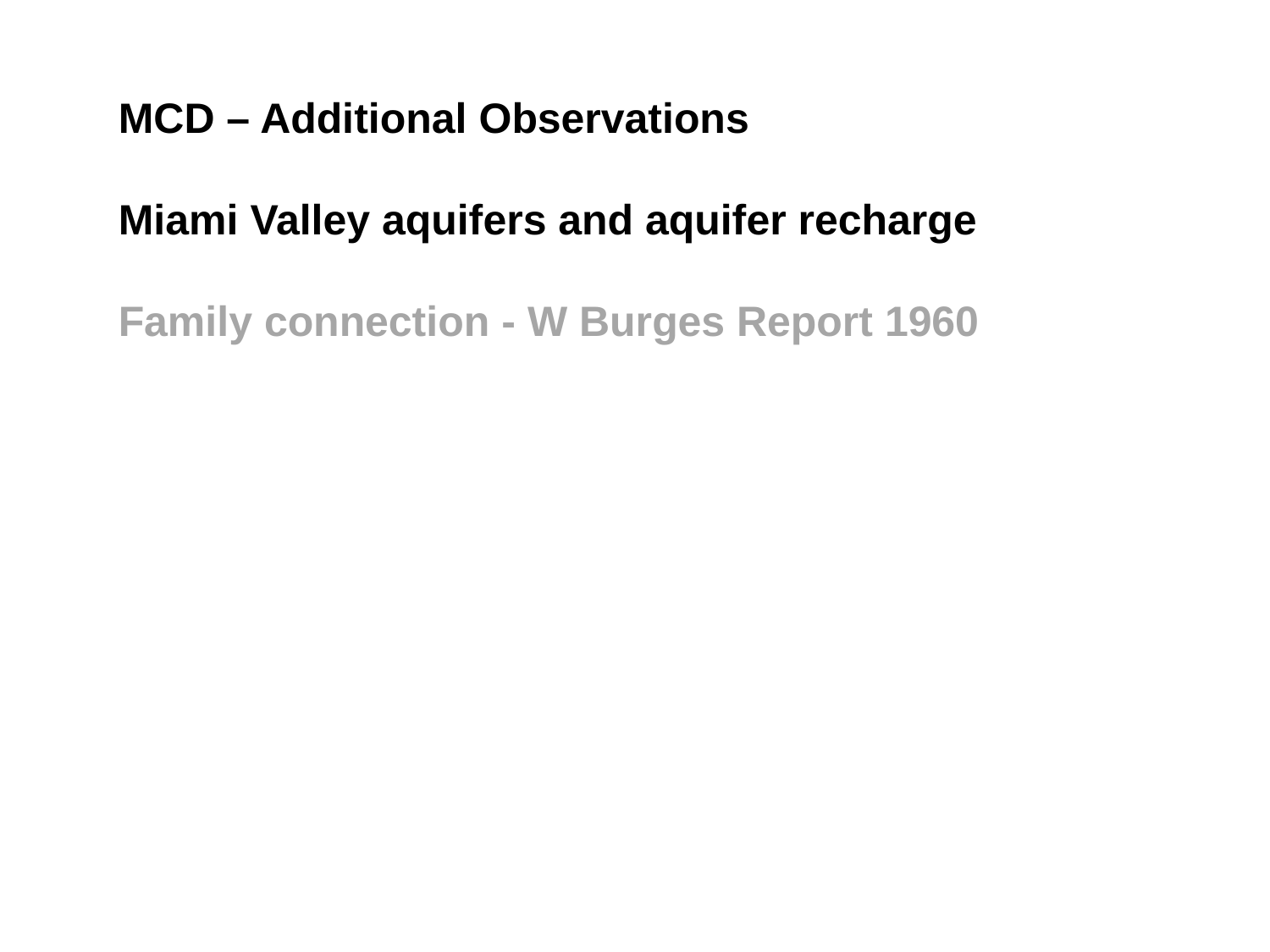

MCD – Additional Observations

Miami Valley aquifers and aquifer recharge

Family connection - W Burges Report 1960